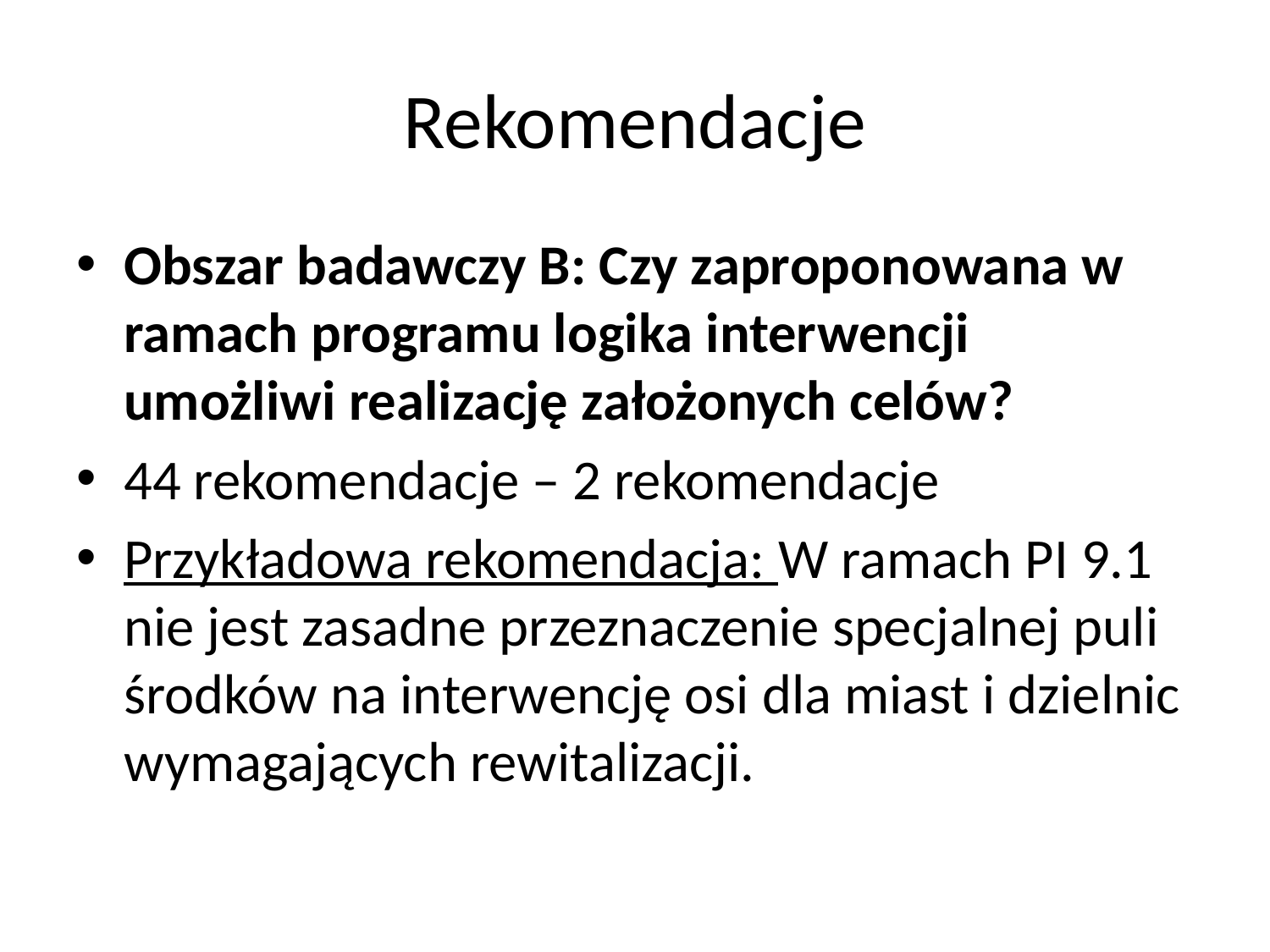

# Rekomendacje
Obszar badawczy B: Czy zaproponowana w ramach programu logika interwencji umożliwi realizację założonych celów?
44 rekomendacje – 2 rekomendacje
Przykładowa rekomendacja: W ramach PI 9.1 nie jest zasadne przeznaczenie specjalnej puli środków na interwencję osi dla miast i dzielnic wymagających rewitalizacji.